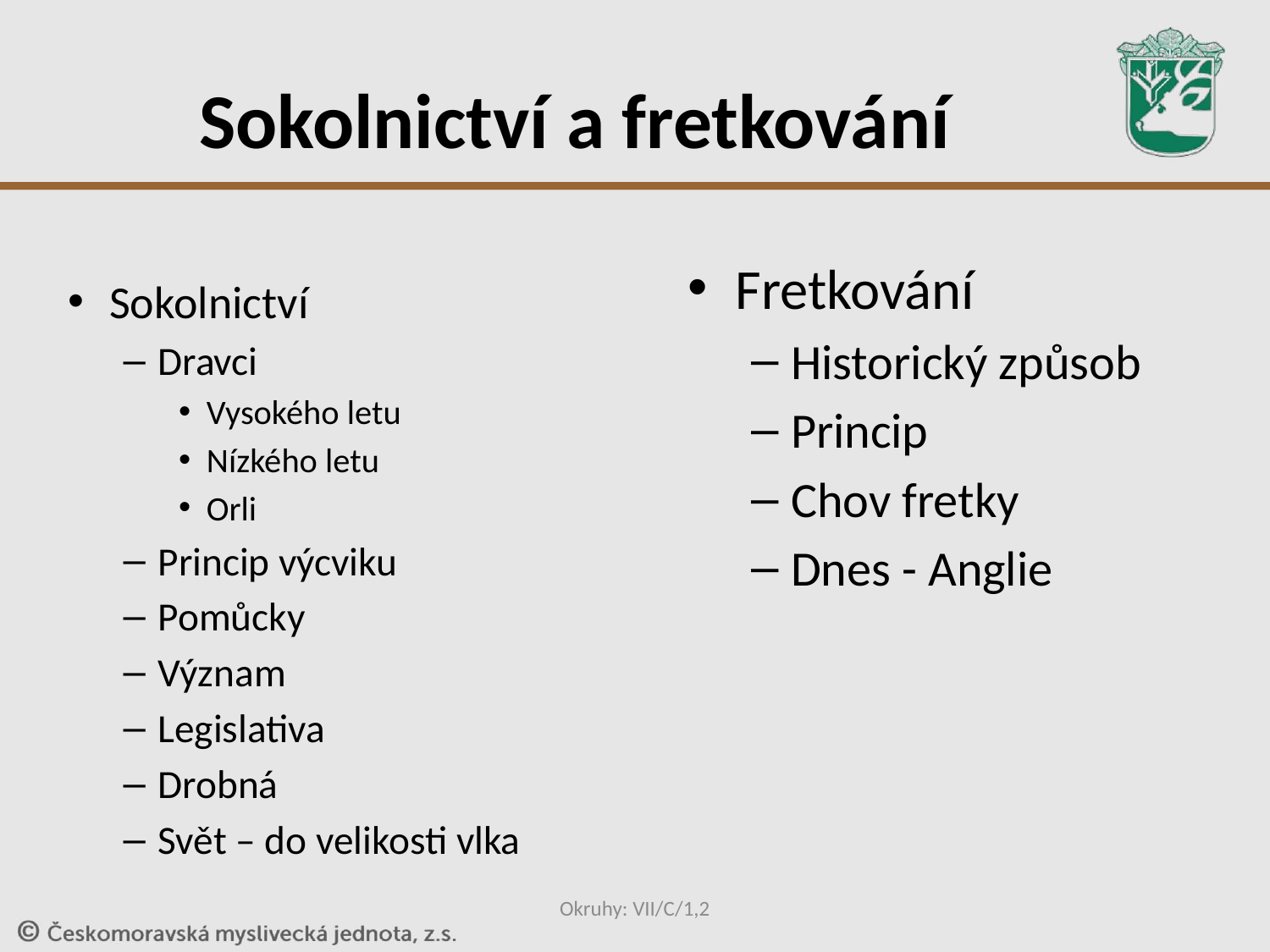

# Sokolnictví a fretkování
Fretkování
Historický způsob
Princip
Chov fretky
Dnes - Anglie
Sokolnictví
Dravci
Vysokého letu
Nízkého letu
Orli
Princip výcviku
Pomůcky
Význam
Legislativa
Drobná
Svět – do velikosti vlka
Okruhy: VII/C/1,2